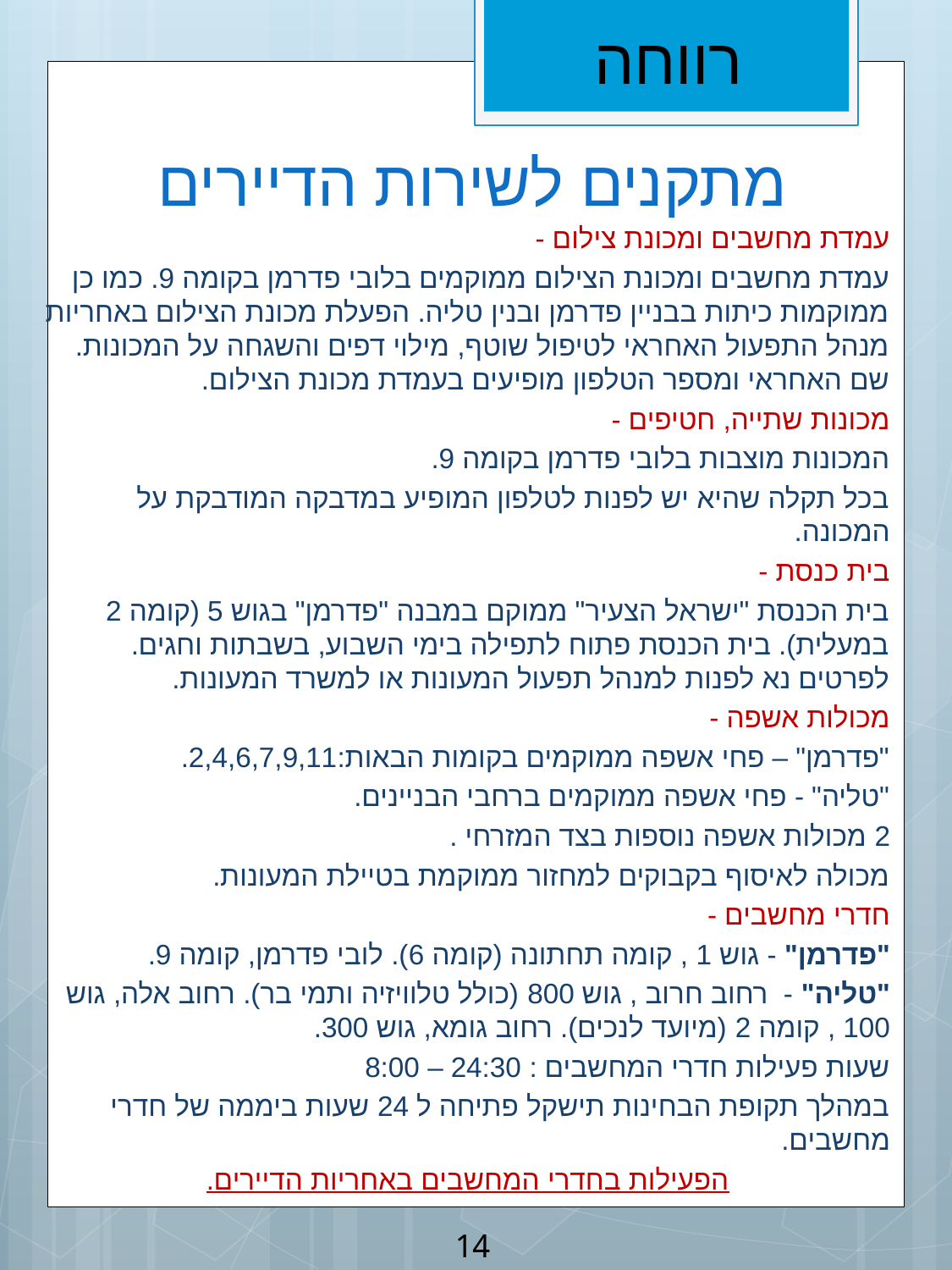

רווחה
# מתקנים לשירות הדיירים

עמדת מחשבים ומכונת צילום -
עמדת מחשבים ומכונת הצילום ממוקמים בלובי פדרמן בקומה 9. כמו כן ממוקמות כיתות בבניין פדרמן ובנין טליה. הפעלת מכונת הצילום באחריות מנהל התפעול האחראי לטיפול שוטף, מילוי דפים והשגחה על המכונות. שם האחראי ומספר הטלפון מופיעים בעמדת מכונת הצילום.
מכונות שתייה, חטיפים -
המכונות מוצבות בלובי פדרמן בקומה 9.
בכל תקלה שהיא יש לפנות לטלפון המופיע במדבקה המודבקת על המכונה.
בית כנסת -
בית הכנסת "ישראל הצעיר" ממוקם במבנה "פדרמן" בגוש 5 (קומה 2 במעלית). בית הכנסת פתוח לתפילה בימי השבוע, בשבתות וחגים. לפרטים נא לפנות למנהל תפעול המעונות או למשרד המעונות.
מכולות אשפה -
"פדרמן" – פחי אשפה ממוקמים בקומות הבאות:2,4,6,7,9,11.
"טליה" - פחי אשפה ממוקמים ברחבי הבניינים.
2 מכולות אשפה נוספות בצד המזרחי .
מכולה לאיסוף בקבוקים למחזור ממוקמת בטיילת המעונות.
חדרי מחשבים -
"פדרמן" - גוש 1 , קומה תחתונה (קומה 6). לובי פדרמן, קומה 9.
"טליה" -  רחוב חרוב , גוש 800 (כולל טלוויזיה ותמי בר). רחוב אלה, גוש 100 , קומה 2 (מיועד לנכים). רחוב גומא, גוש 300.
שעות פעילות חדרי המחשבים : 24:30 – 8:00
במהלך תקופת הבחינות תישקל פתיחה ל 24 שעות ביממה של חדרי מחשבים.
הפעילות בחדרי המחשבים באחריות הדיירים.

14